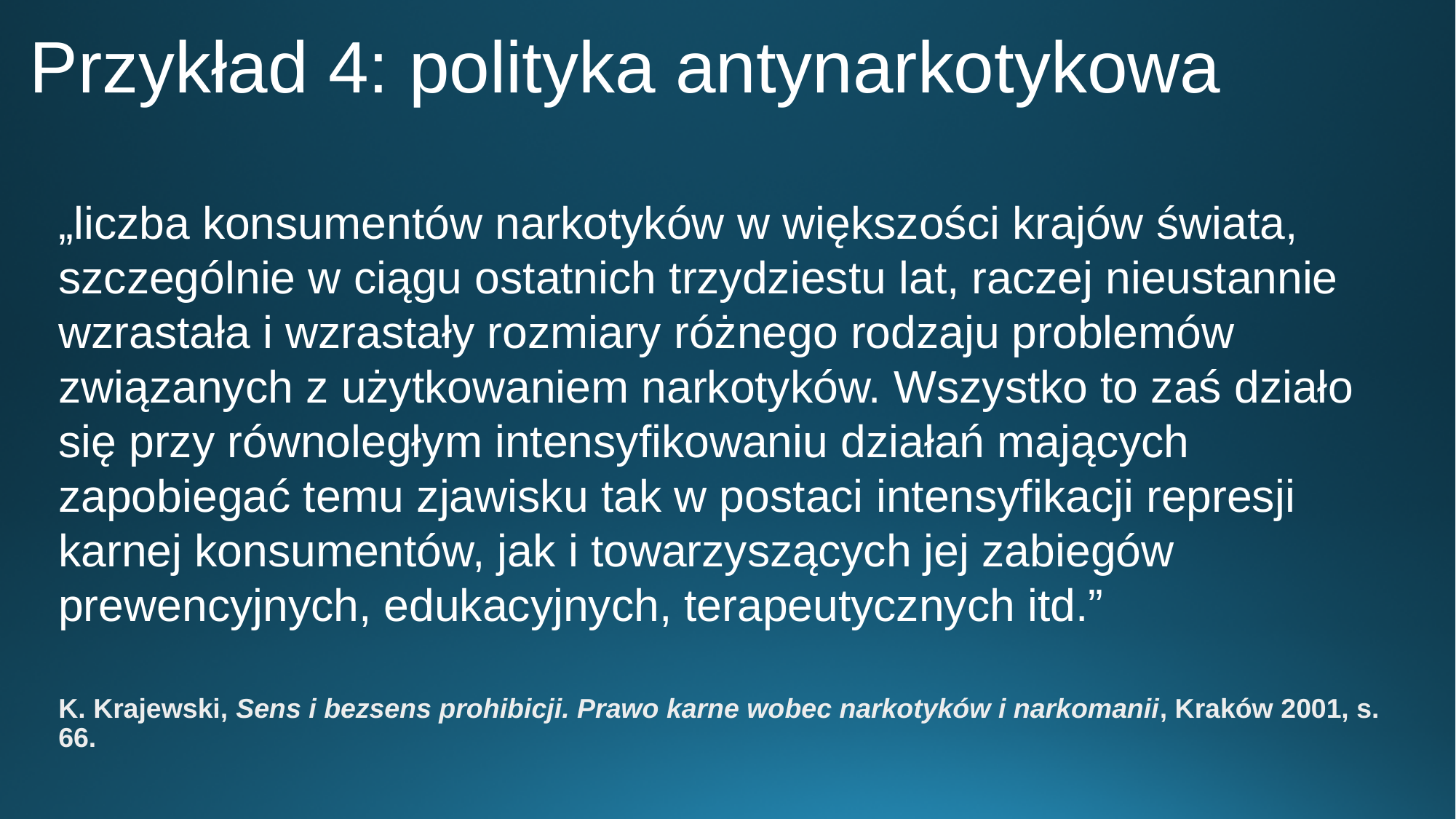

# Przykład 4: polityka antynarkotykowa
„liczba konsumentów narkotyków w większości krajów świata, szczególnie w ciągu ostatnich trzydziestu lat, raczej nieustannie wzrastała i wzrastały rozmiary różnego rodzaju problemów związanych z użytkowaniem narkotyków. Wszystko to zaś działo się przy równoległym intensyfikowaniu działań mających zapobiegać temu zjawisku tak w postaci intensyfikacji represji karnej konsumentów, jak i towarzyszących jej zabiegów prewencyjnych, edukacyjnych, terapeutycznych itd.”

K. Krajewski, Sens i bezsens prohibicji. Prawo karne wobec narkotyków i narkomanii, Kraków 2001, s. 66.